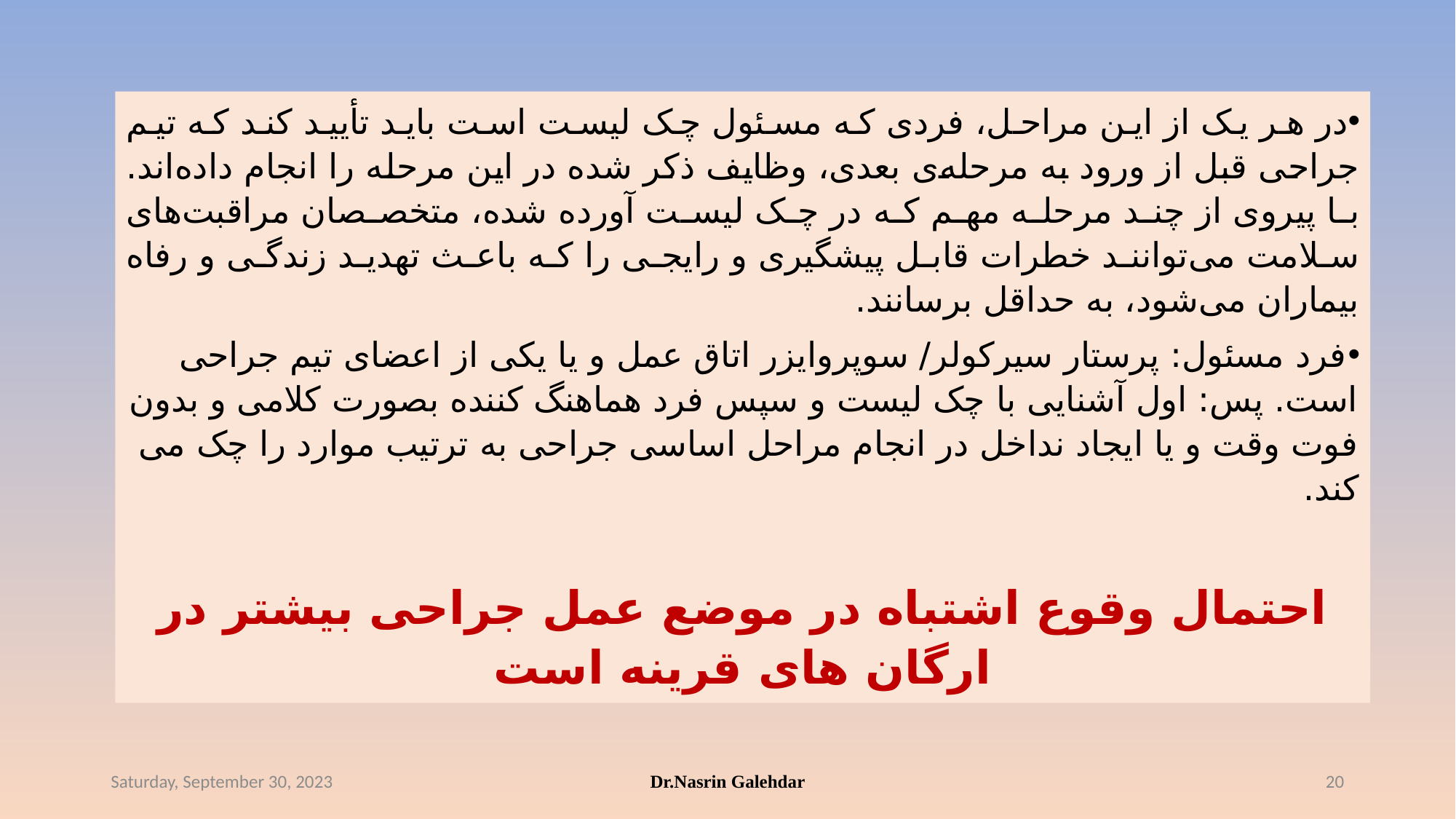

در هر یک از این مراحل، فردی که مسئول چک لیست است باید تأیید کند که تیم جراحی قبل از ورود به مرحله‌ی بعدی، وظایف ذکر شده در این مرحله را انجام داده‌اند. با پیروی از چند مرحله مهم که در چک لیست آورده شده، متخصصان مراقبت‌های سلامت می‌توانند خطرات قابل پیشگیری و رایجی را که باعث تهدید زندگی و رفاه بیماران می‌شود، به حداقل برسانند.
فرد مسئول: پرستار سیرکولر/ سوپروایزر اتاق عمل و یا یکی از اعضای تیم جراحی است. پس: اول آشنایی با چک لیست و سپس فرد هماهنگ کننده بصورت کلامی و بدون فوت وقت و یا ایجاد نداخل در انجام مراحل اساسی جراحی به ترتیب موارد را چک می کند.

احتمال وقوع اشتباه در موضع عمل جراحی بیشتر در ارگان های قرینه است

Saturday, September 30, 2023
Dr.Nasrin Galehdar
20